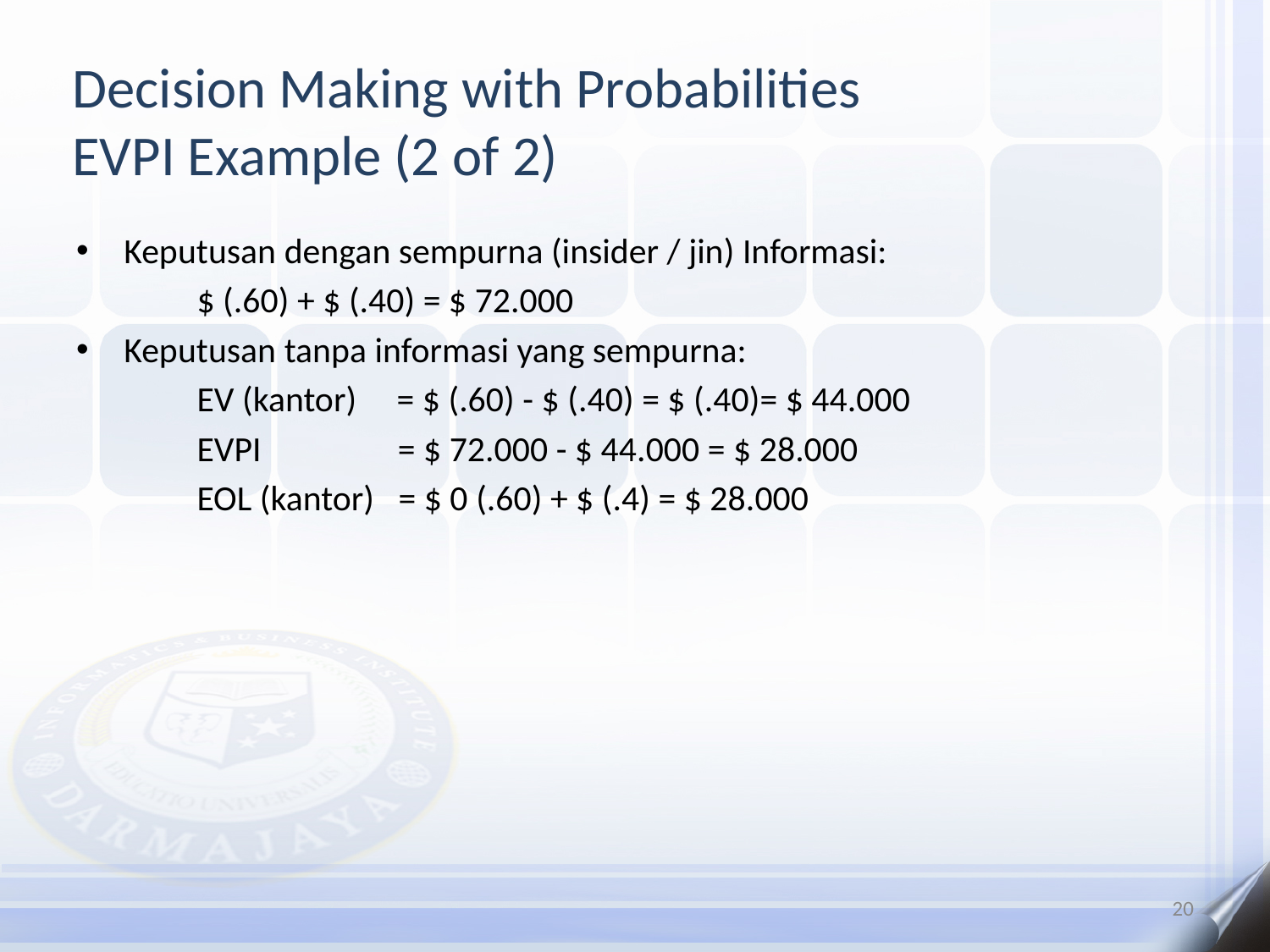

# Decision Making with Probabilities EVPI Example (2 of 2)
Keputusan dengan sempurna (insider / jin) Informasi:
               $ (.60) + $ (.40) = $ 72.000
Keputusan tanpa informasi yang sempurna:
               EV (kantor)     = $ (.60) - $ (.40) = $ (.40)= $ 44.000
               EVPI                 = $ 72.000 - $ 44.000 = $ 28.000
               EOL (kantor)   = $ 0 (.60) + $ (.4) = $ 28.000
20